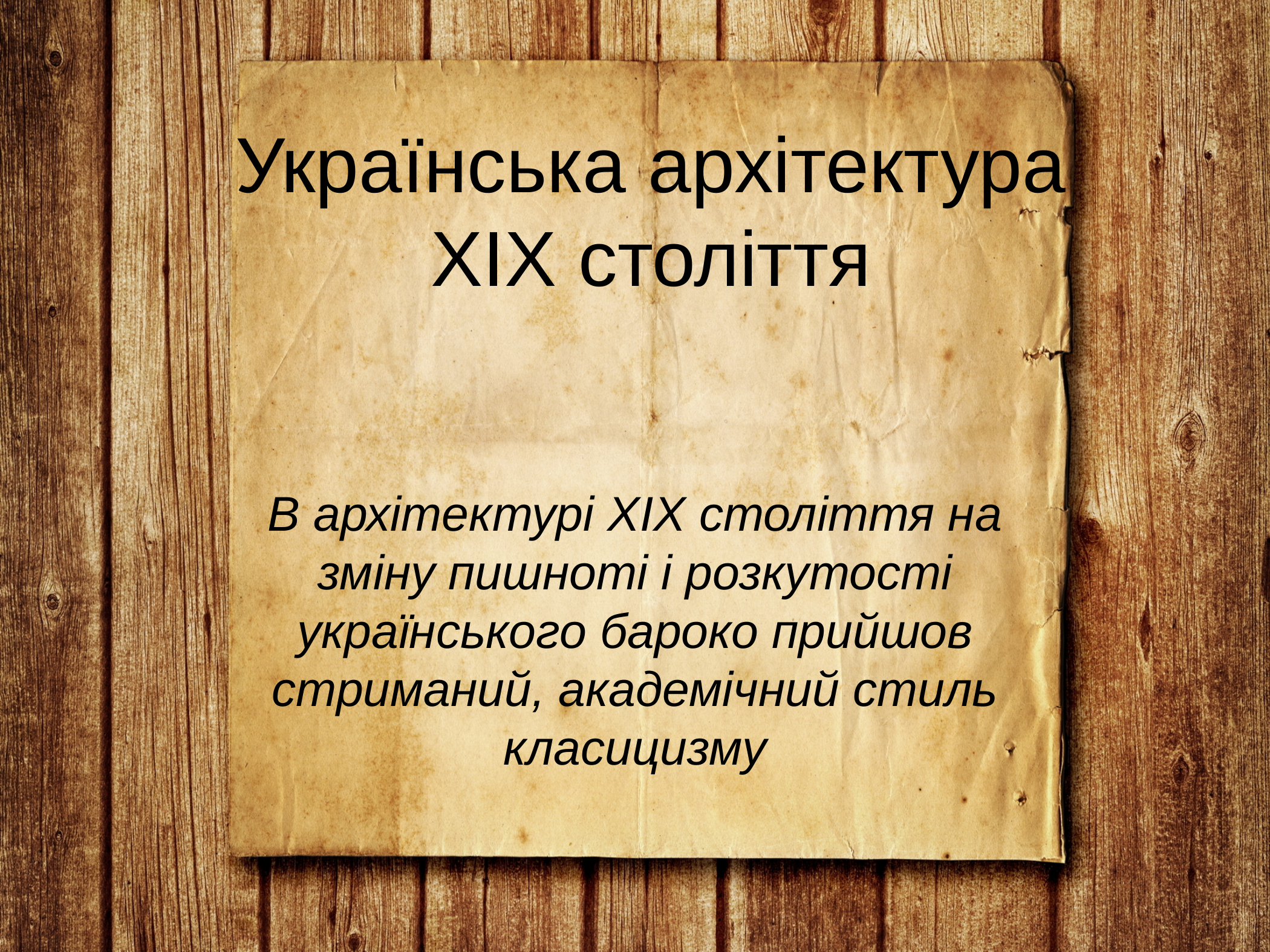

# Українська архітектура ХІХ століття
В архітектурі XIX століття на зміну пишноті і розкутості українського бароко прийшов стриманий, академічний стиль класицизму